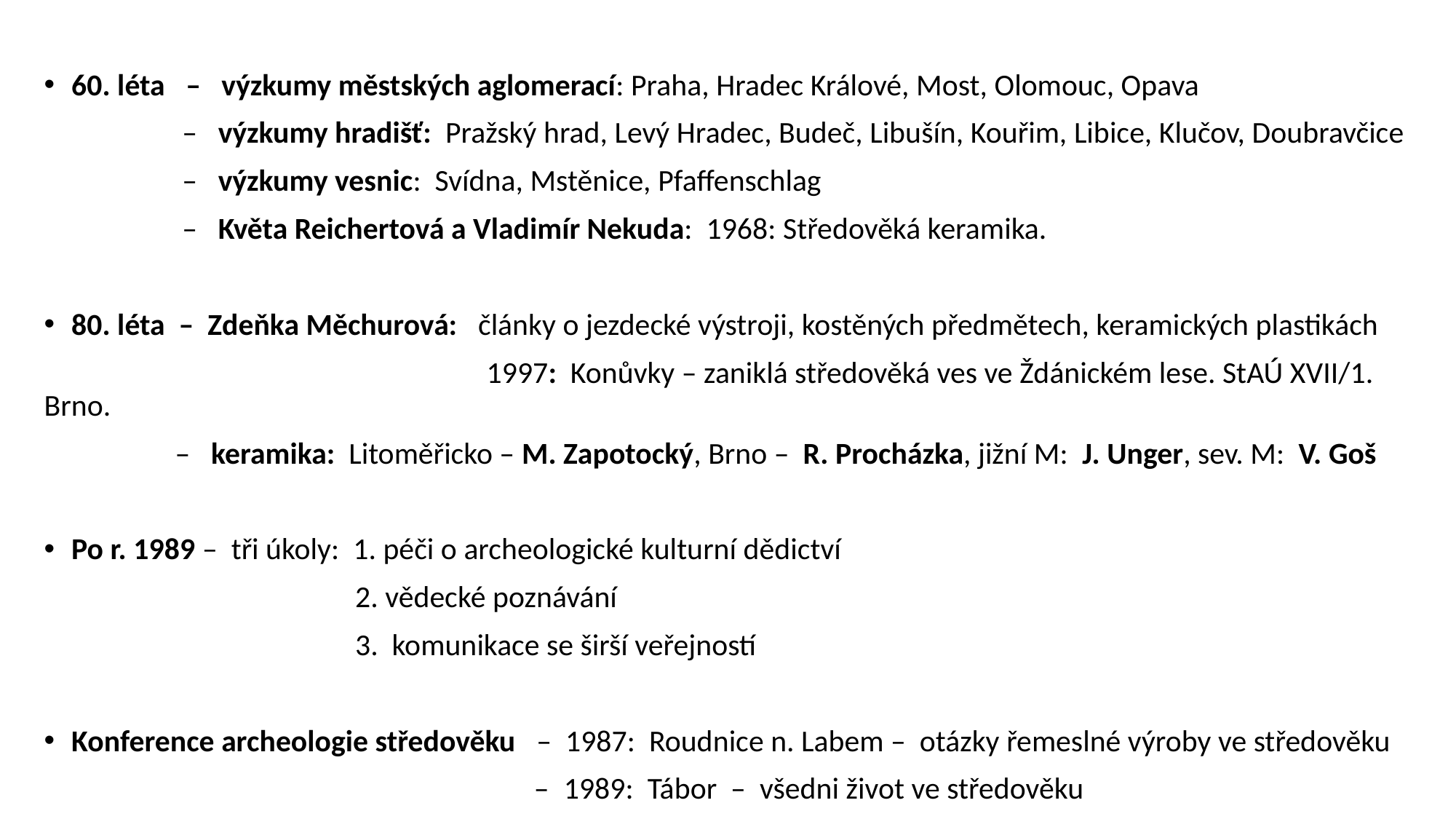

60. léta   –   výzkumy městských aglomerací: Praha, Hradec Králové, Most, Olomouc, Opava
                    –   výzkumy hradišť:  Pražský hrad, Levý Hradec, Budeč, Libušín, Kouřim, Libice, Klučov, Doubravčice
                    –   výzkumy vesnic:  Svídna, Mstěnice, Pfaffenschlag
                    –   Květa Reichertová a Vladimír Nekuda:  1968: Středověká keramika.

80. léta  –  Zdeňka Měchurová:   články o jezdecké výstroji, kostěných předmětech, keramických plastikách
                                                                1997:  Konůvky – zaniklá středověká ves ve Ždánickém lese. StAÚ XVII/1. Brno.
                   –   keramika:  Litoměřicko – M. Zapotocký, Brno –  R. Procházka, jižní M:  J. Unger, sev. M:  V. Goš

Po r. 1989 –  tři úkoly:  1. péči o archeologické kulturní dědictví
                                             2. vědecké poznávání
                                             3.  komunikace se širší veřejností

Konference archeologie středověku   –  1987:  Roudnice n. Labem –  otázky řemeslné výroby ve středověku
                                                                       –  1989:  Tábor  –  všedni život ve středověku
                                                                       –  2000: Čáslav  –  zpracování surovin